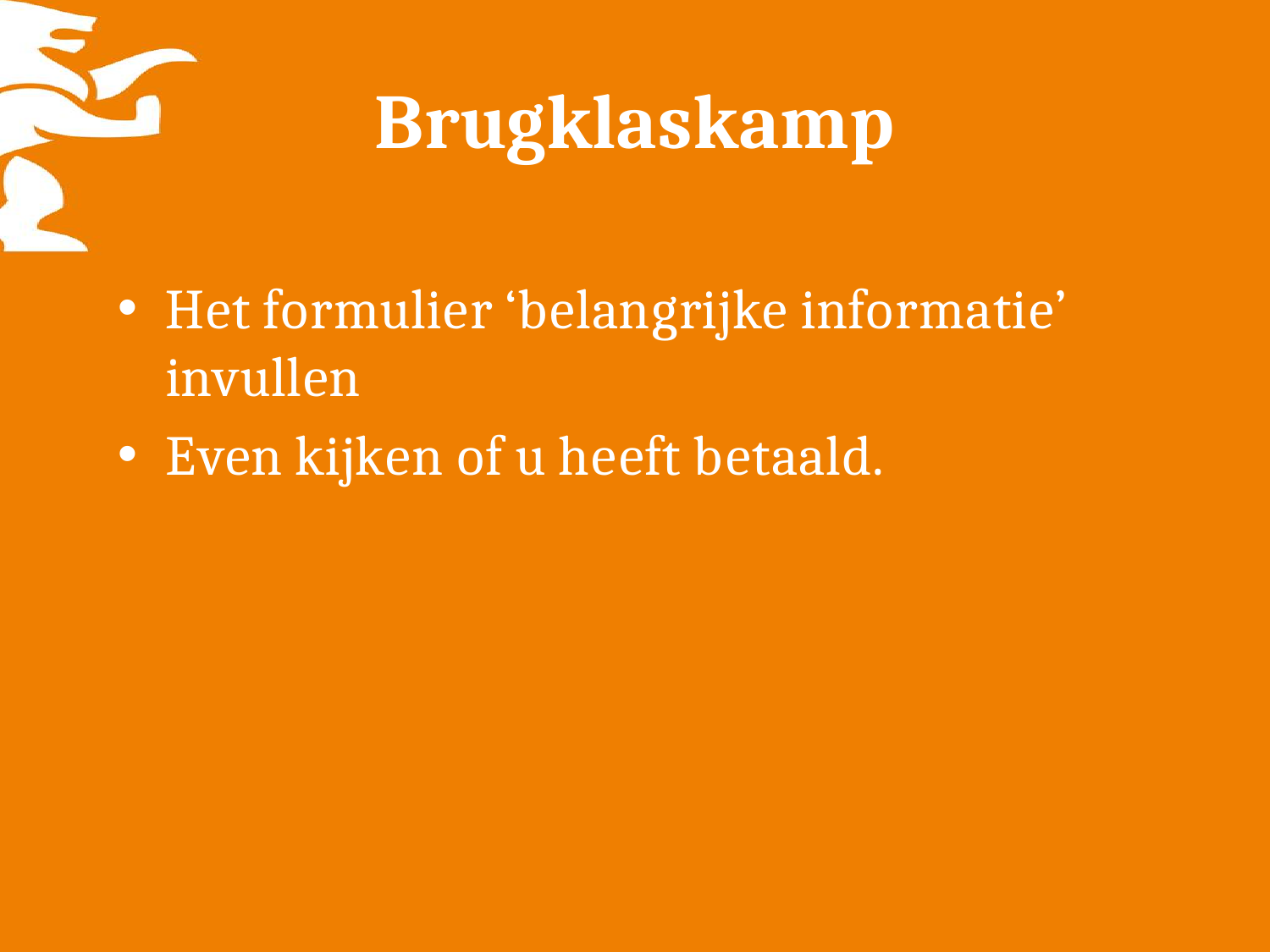

# Brugklaskamp
Het formulier ‘belangrijke informatie’ invullen
Even kijken of u heeft betaald.